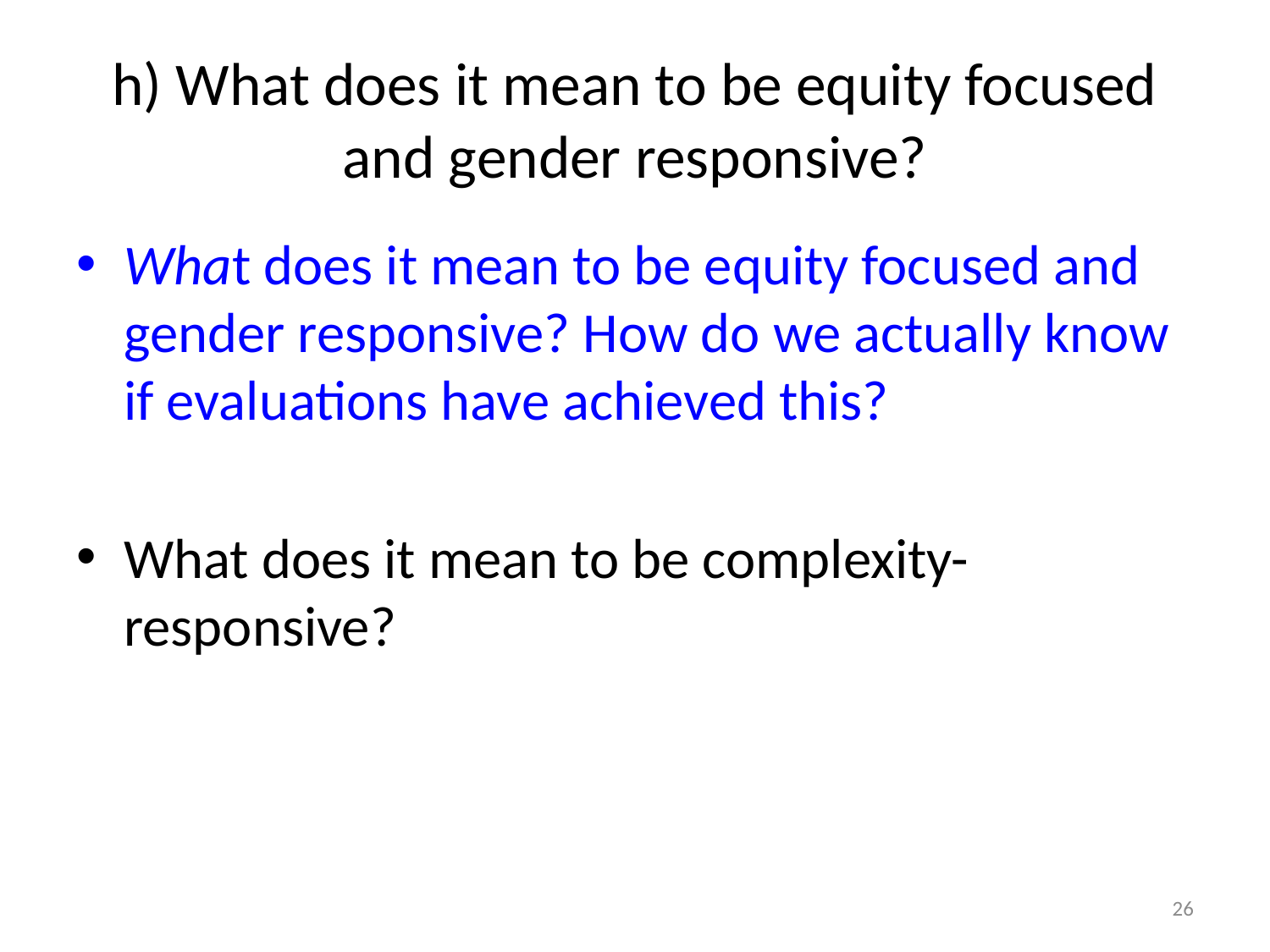

# h) What does it mean to be equity focused and gender responsive?
What does it mean to be equity focused and  gender responsive? How do we actually know if evaluations have achieved this?

What does it mean to be complexity-responsive?

26